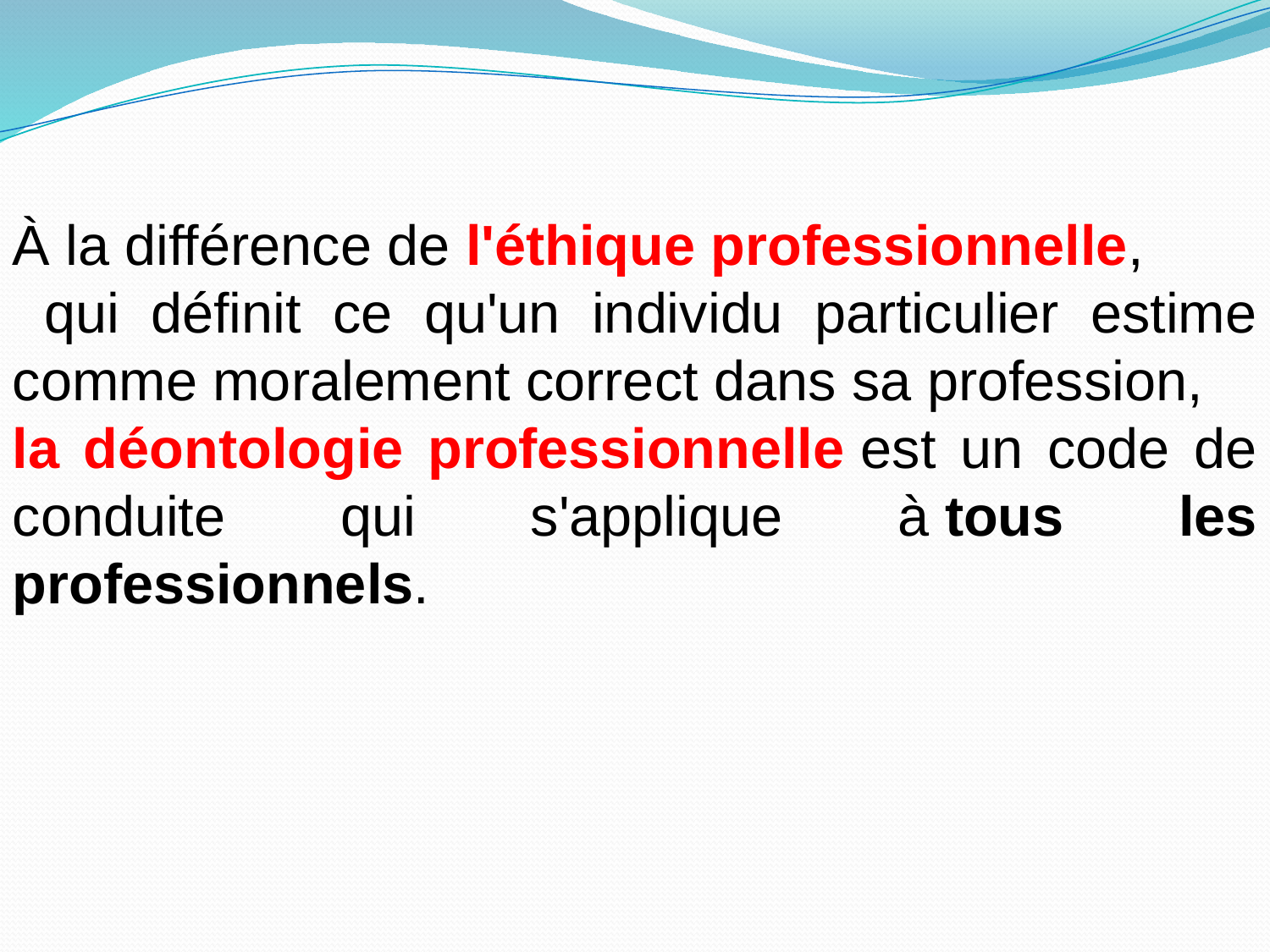

À la différence de l'éthique professionnelle,
 qui définit ce qu'un individu particulier estime comme moralement correct dans sa profession,
la déontologie professionnelle est un code de conduite qui s'applique à tous les professionnels.